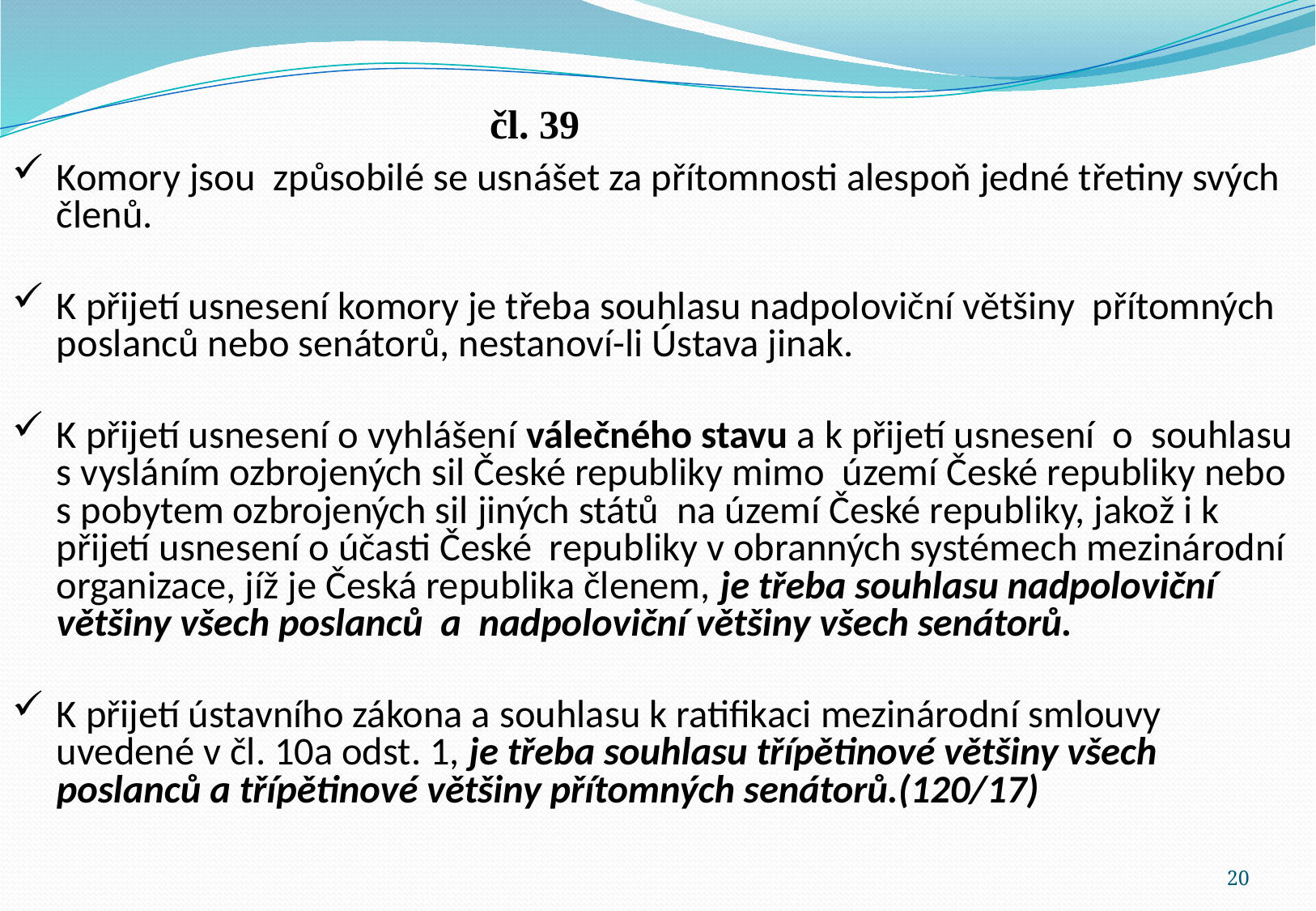

čl. 39

Komory jsou  způsobilé se usnášet za přítomnosti alespoň jedné třetiny svých členů.

K přijetí usnesení komory je třeba souhlasu nadpoloviční většiny  přítomných poslanců nebo senátorů, nestanoví-li Ústava jinak.

K přijetí usnesení o vyhlášení válečného stavu a k přijetí usnesení  o  souhlasu s vysláním ozbrojených sil České republiky mimo  území České republiky nebo s pobytem ozbrojených sil jiných států  na území České republiky, jakož i k přijetí usnesení o účasti České  republiky v obranných systémech mezinárodní organizace, jíž je Česká republika členem, je třeba souhlasu nadpoloviční většiny všech poslanců  a  nadpoloviční většiny všech senátorů.

K přijetí ústavního zákona a souhlasu k ratifikaci mezinárodní smlouvy uvedené v čl. 10a odst. 1, je třeba souhlasu třípětinové většiny všech poslanců a třípětinové většiny přítomných senátorů.(120/17)

20